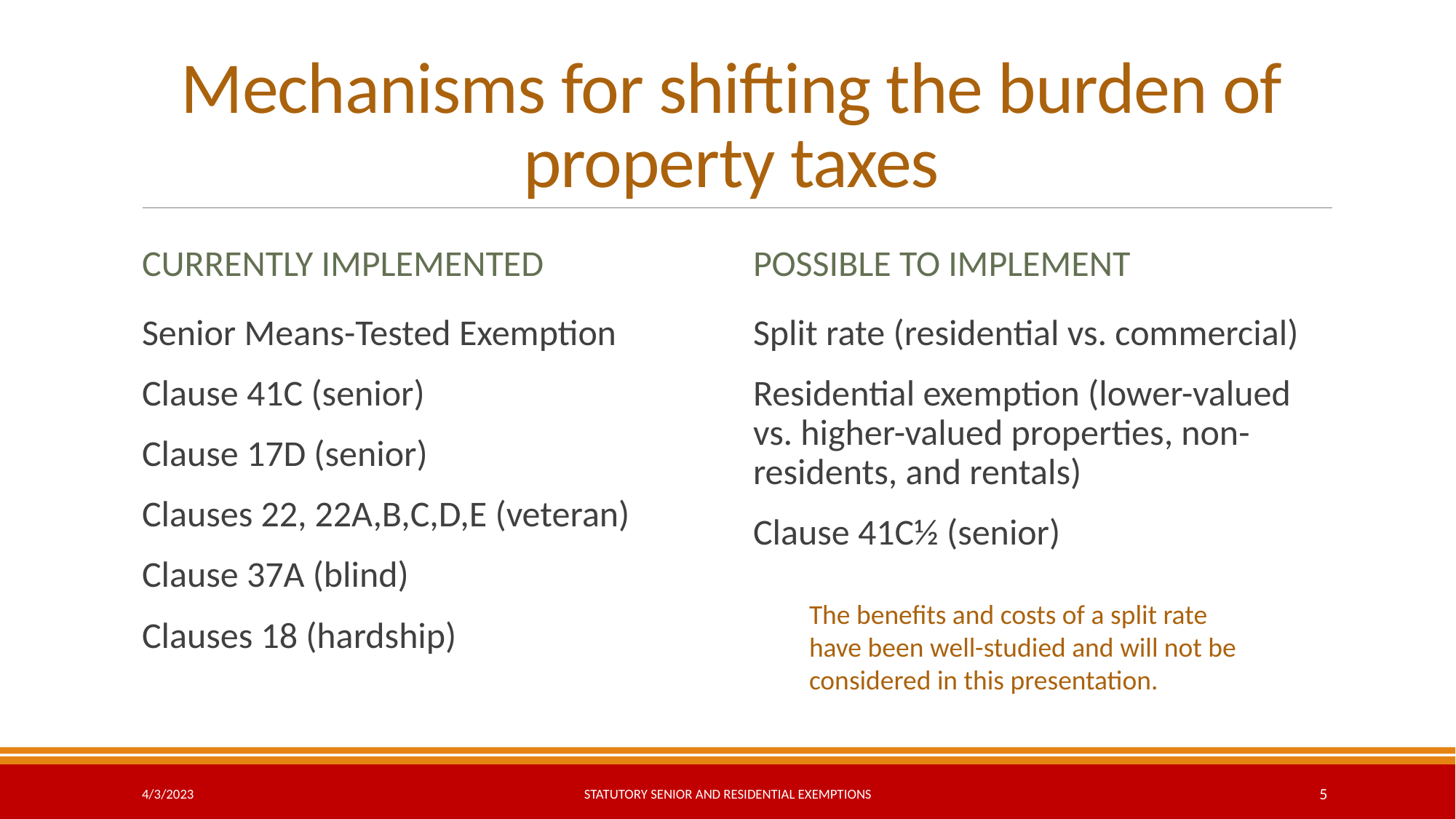

# Mechanisms for shifting the burden of property taxes
Currently Implemented
Possible to implement
Senior Means-Tested Exemption
Clause 41C (senior)
Clause 17D (senior)
Clauses 22, 22A,B,C,D,E (veteran)
Clause 37A (blind)
Clauses 18 (hardship)

Split rate (residential vs. commercial)
Residential exemption (lower-valued vs. higher-valued properties, non-residents, and rentals)
Clause 41C½ (senior)
The benefits and costs of a split rate have been well-studied and will not be considered in this presentation.
4/3/2023
Statutory Senior and Residential Exemptions
5